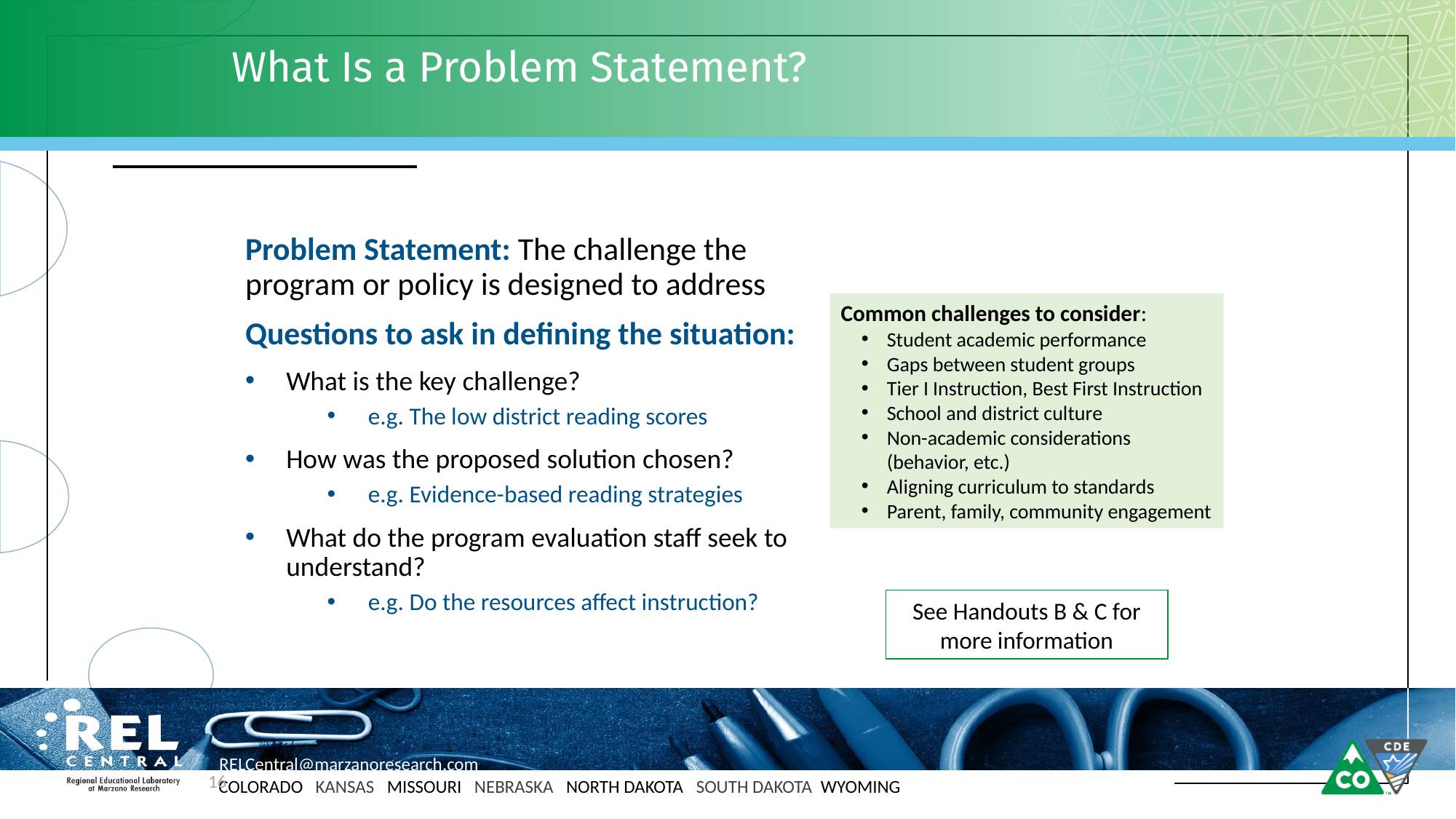

# What Is a Problem Statement?
Problem Statement: The challenge the program or policy is designed to address
Questions to ask in defining the situation:
What is the key challenge?
e.g. The low district reading scores
How was the proposed solution chosen?
e.g. Evidence-based reading strategies
What do the program evaluation staff seek to understand?
e.g. Do the resources affect instruction?
Common challenges to consider:
Student academic performance
Gaps between student groups
Tier I Instruction, Best First Instruction
School and district culture
Non-academic considerations (behavior, etc.)
Aligning curriculum to standards
Parent, family, community engagement
See Handouts B & C for more information
16